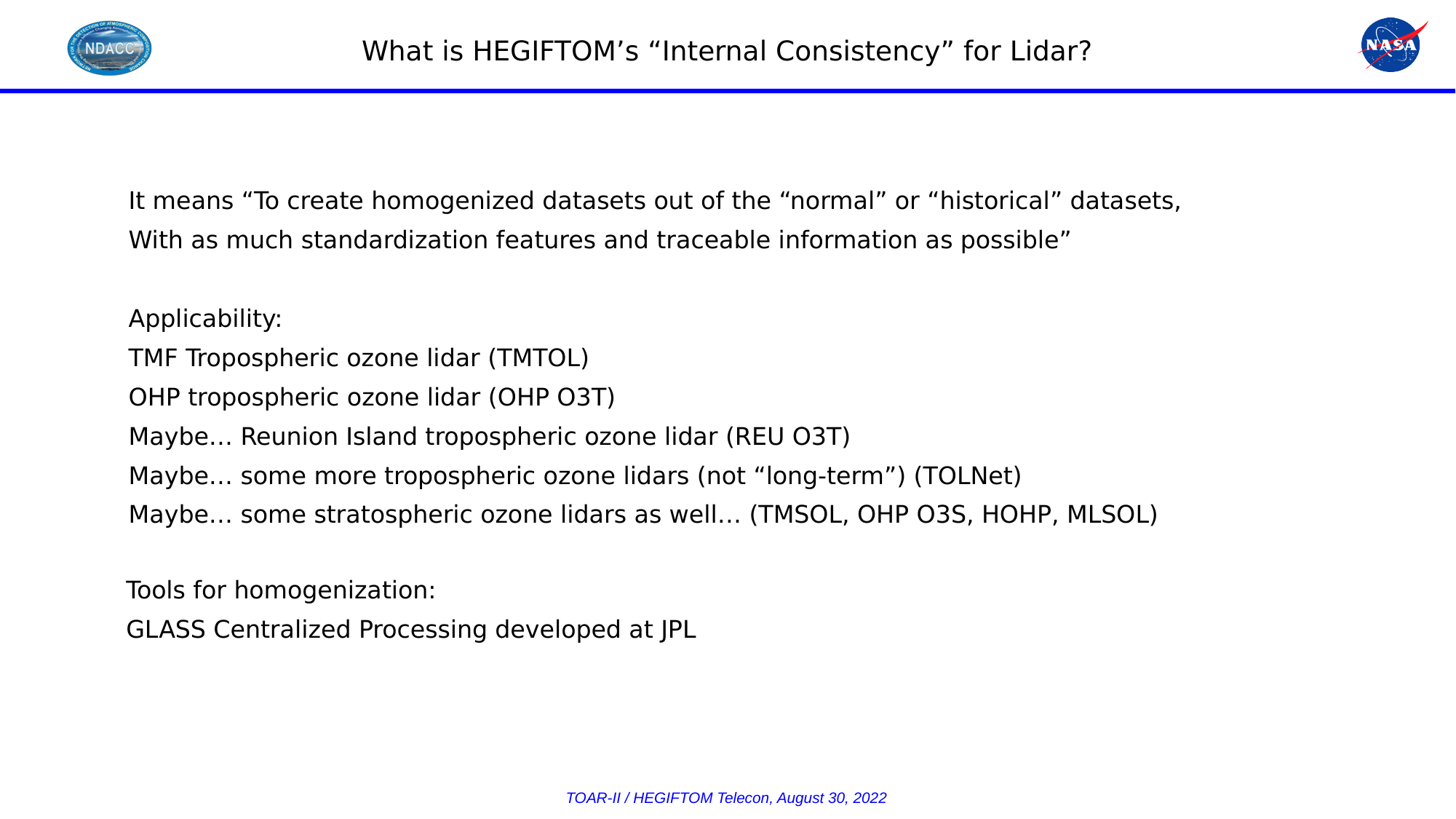

What is HEGIFTOM’s “Internal Consistency” for Lidar?
It means “To create homogenized datasets out of the “normal” or “historical” datasets,
With as much standardization features and traceable information as possible”

Applicability:
TMF Tropospheric ozone lidar (TMTOL)
OHP tropospheric ozone lidar (OHP O3T)
Maybe… Reunion Island tropospheric ozone lidar (REU O3T)
Maybe… some more tropospheric ozone lidars (not “long-term”) (TOLNet)
Maybe… some stratospheric ozone lidars as well… (TMSOL, OHP O3S, HOHP, MLSOL)
Tools for homogenization:
GLASS Centralized Processing developed at JPL